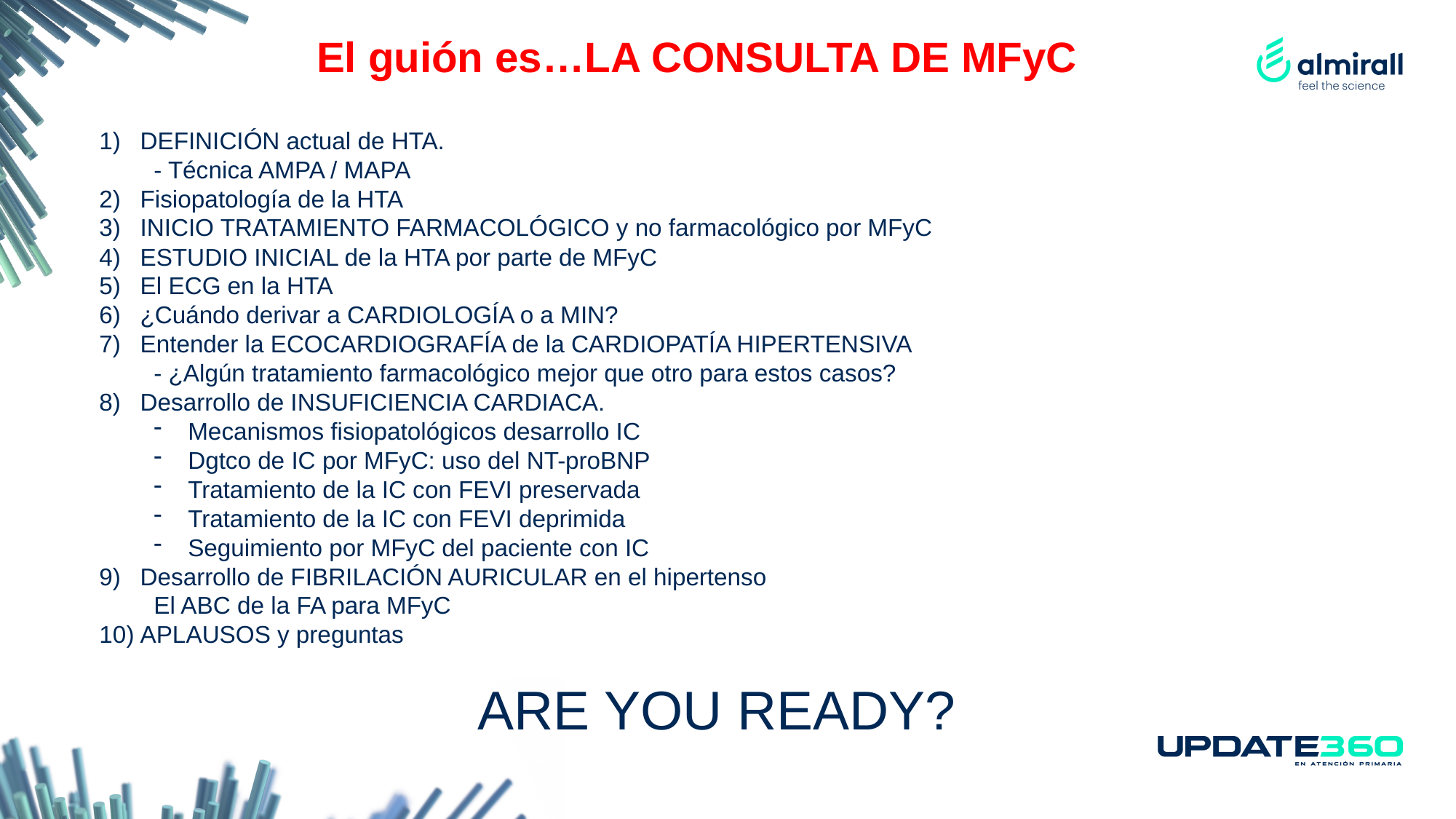

El guión es…LA CONSULTA DE MFyC

DEFINICIÓN actual de HTA.
- Técnica AMPA / MAPA
Fisiopatología de la HTA
INICIO TRATAMIENTO FARMACOLÓGICO y no farmacológico por MFyC
ESTUDIO INICIAL de la HTA por parte de MFyC
El ECG en la HTA
¿Cuándo derivar a CARDIOLOGÍA o a MIN?
Entender la ECOCARDIOGRAFÍA de la CARDIOPATÍA HIPERTENSIVA
- ¿Algún tratamiento farmacológico mejor que otro para estos casos?
Desarrollo de INSUFICIENCIA CARDIACA.
Mecanismos fisiopatológicos desarrollo IC
Dgtco de IC por MFyC: uso del NT-proBNP
Tratamiento de la IC con FEVI preservada
Tratamiento de la IC con FEVI deprimida
Seguimiento por MFyC del paciente con IC
Desarrollo de FIBRILACIÓN AURICULAR en el hipertenso
El ABC de la FA para MFyC
APLAUSOS y preguntas
ARE YOU READY?